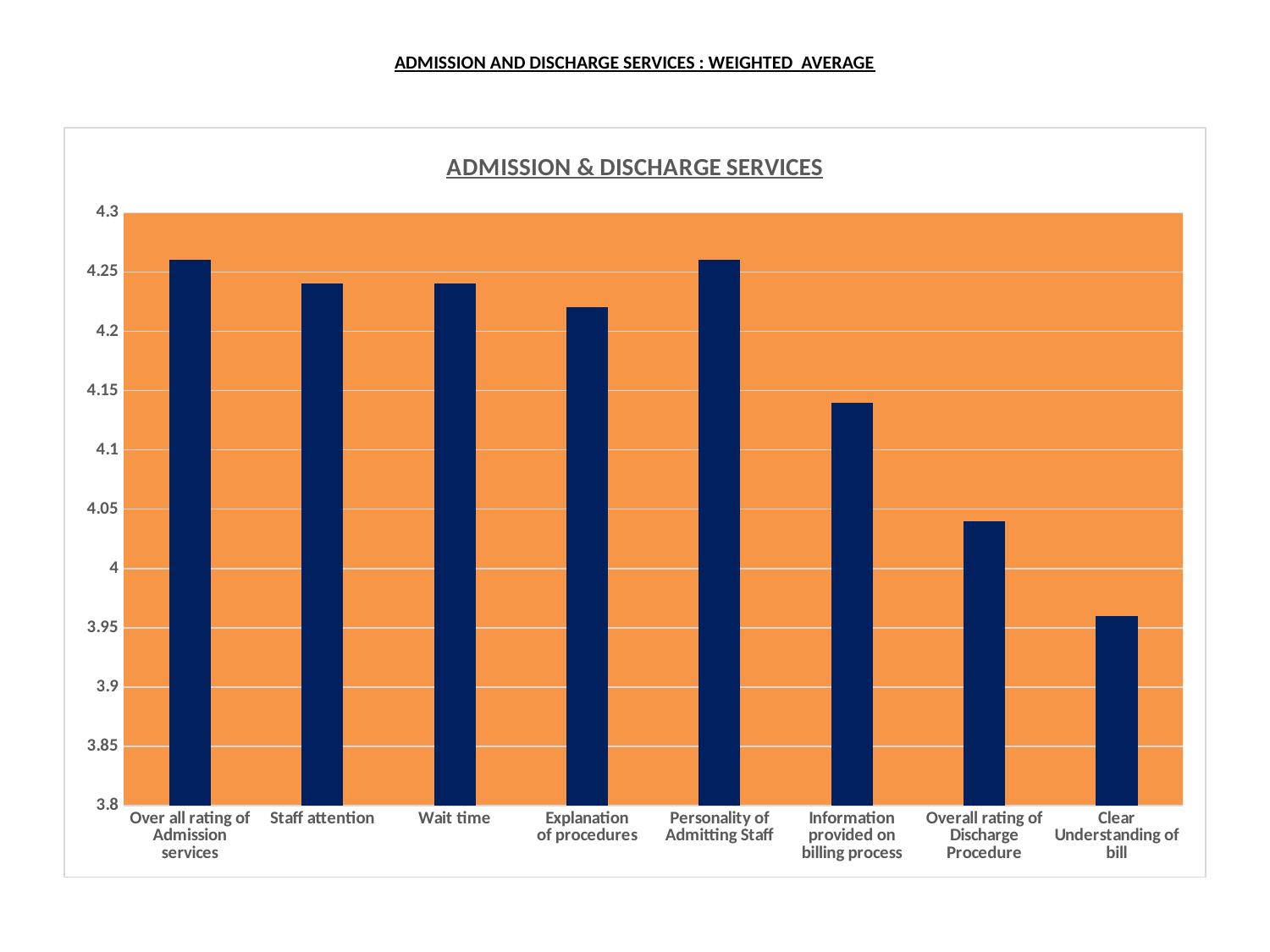

# ADMISSION AND DISCHARGE SERVICES : WEIGHTED  AVERAGE

### Chart: ADMISSION & DISCHARGE SERVICES

| Category |  |
|---|---|
| Over all rating of Admission
services | 4.26 |
| Staff attention | 4.24 |
| Wait time | 4.24 |
| Explanation
of procedures
 | 4.22 |
| Personality of Admitting Staff | 4.26 |
| Information provided on billing process | 4.14 |
| Overall rating of Discharge Procedure | 4.04 |
| Clear Understanding of bill | 3.96 |